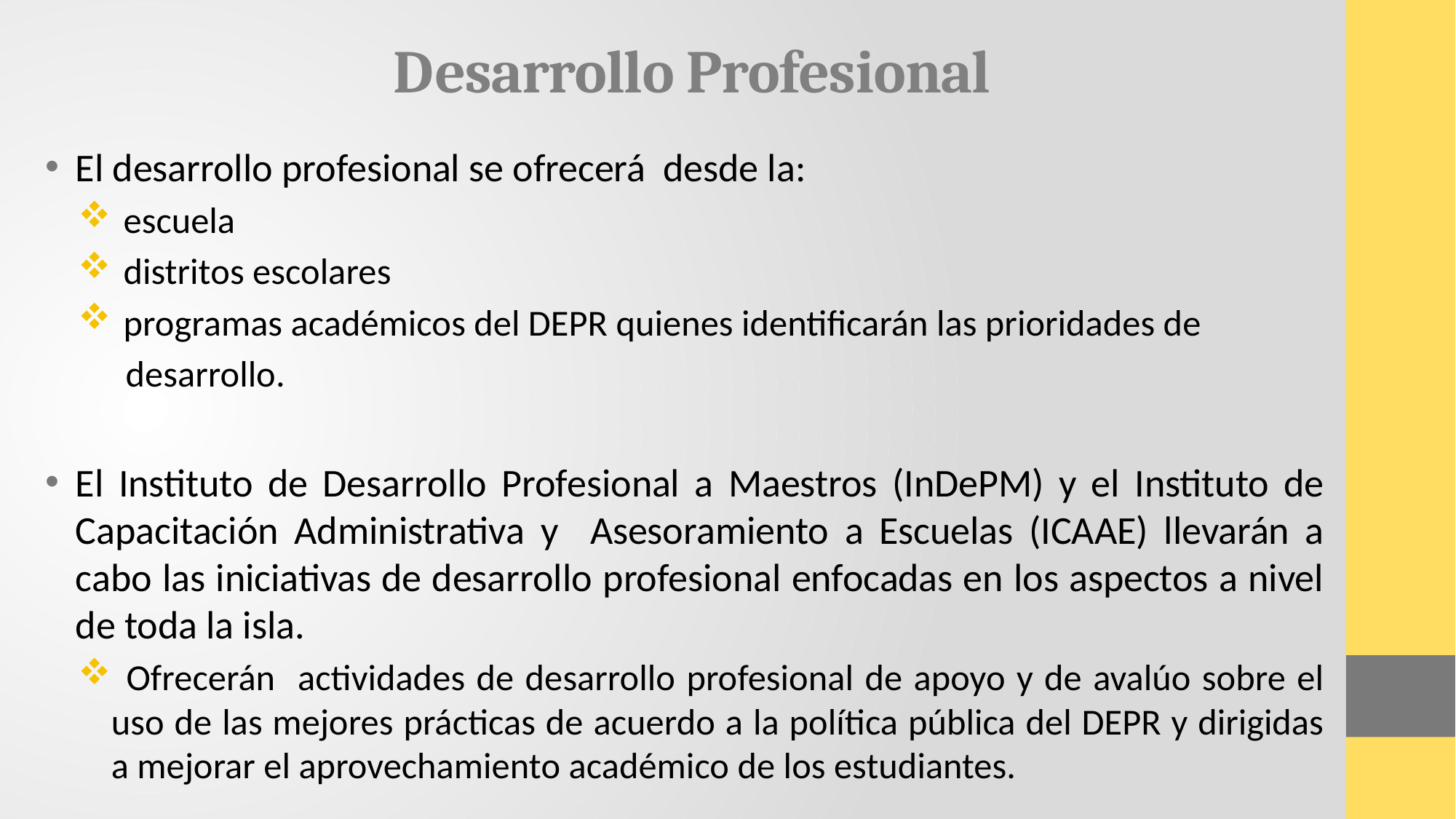

# Desarrollo Profesional
El desarrollo profesional se ofrecerá  desde la:
 escuela
 distritos escolares
 programas académicos del DEPR quienes identificarán las prioridades de
     desarrollo.

El Instituto de Desarrollo Profesional a Maestros (InDePM) y el Instituto de Capacitación Administrativa y  Asesoramiento a Escuelas (ICAAE) llevarán a cabo las iniciativas de desarrollo profesional enfocadas en los aspectos a nivel de toda la isla.
 Ofrecerán  actividades de desarrollo profesional de apoyo y de avalúo sobre el uso de las mejores prácticas de acuerdo a la política pública del DEPR y dirigidas a mejorar el aprovechamiento académico de los estudiantes.